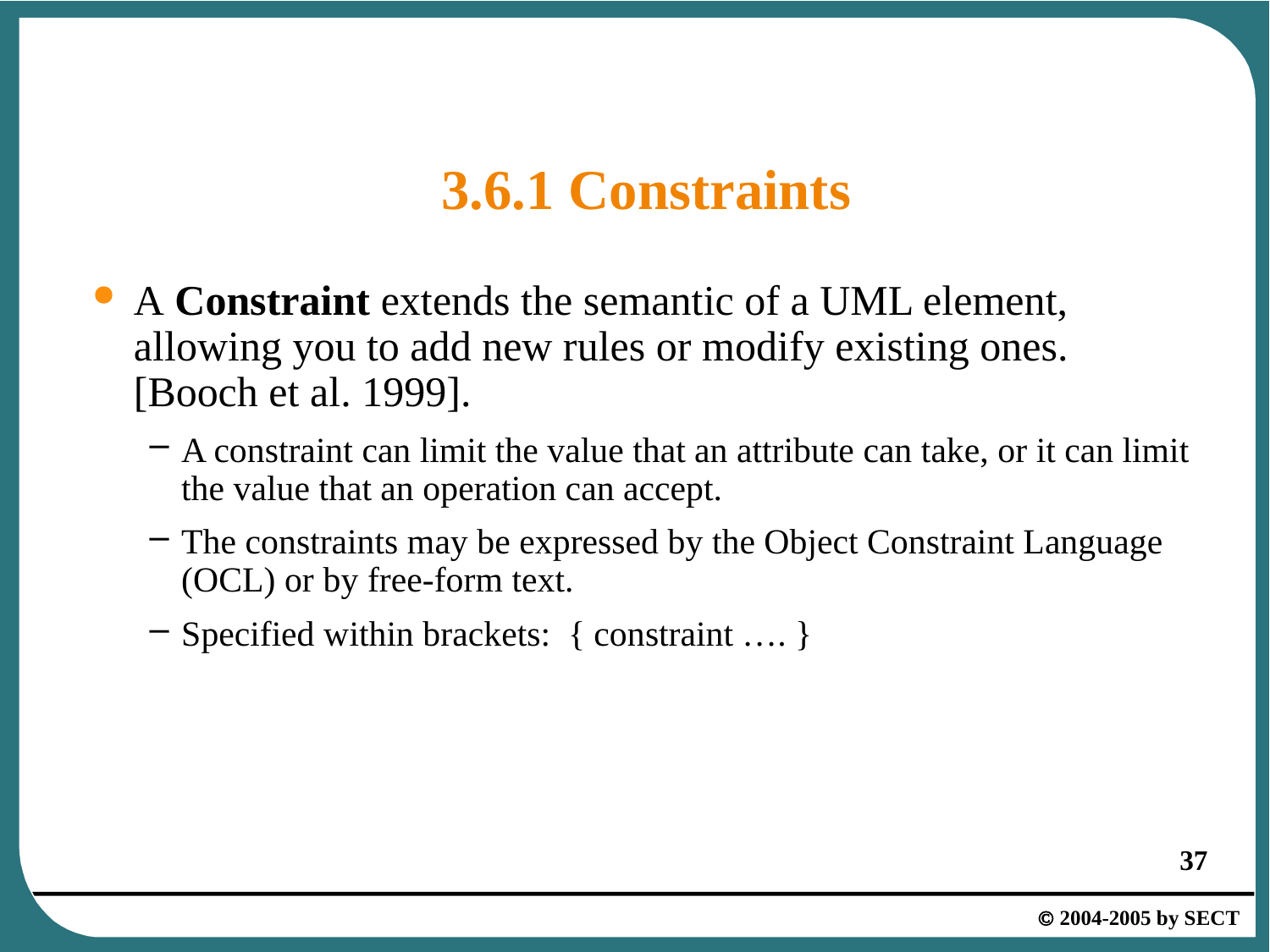

# 3.6.1 Constraints
A Constraint extends the semantic of a UML element, allowing you to add new rules or modify existing ones. [Booch et al. 1999].
A constraint can limit the value that an attribute can take, or it can limit the value that an operation can accept.
The constraints may be expressed by the Object Constraint Language (OCL) or by free-form text.
Specified within brackets:  { constraint …. }